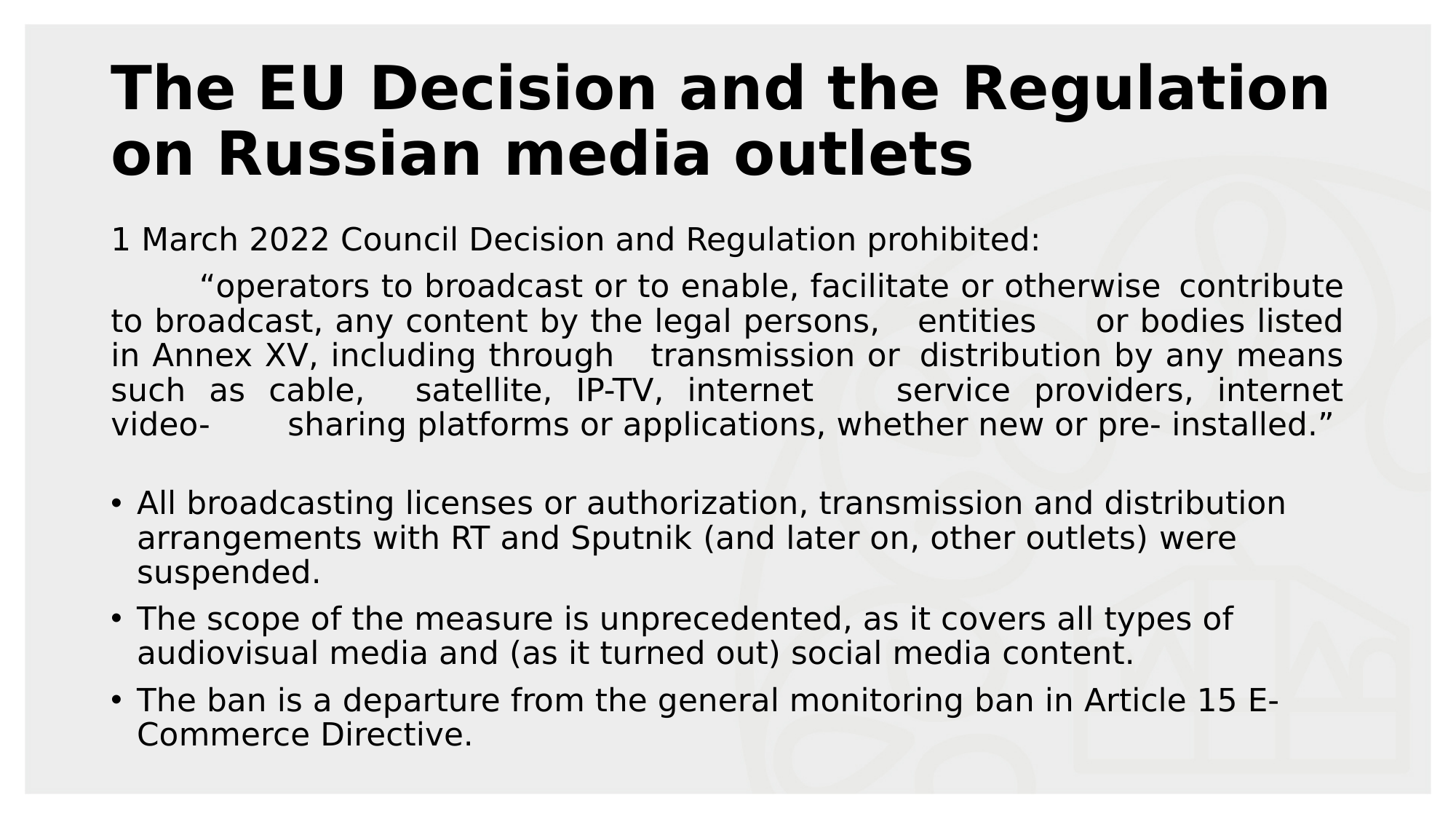

# The EU Decision and the Regulation on Russian media outlets
1 March 2022 Council Decision and Regulation prohibited:
	“operators to broadcast or to enable, facilitate or otherwise 	contribute to broadcast, any content by the legal persons, 	entities 	or bodies listed in Annex XV, including through 	transmission or 	distribution by any means such as cable, 	satellite, IP-TV, internet 	service providers, internet video-	sharing platforms or applications, whether new or pre-	installed.”

All broadcasting licenses or authorization, transmission and distribution arrangements with RT and Sputnik (and later on, other outlets) were suspended.
The scope of the measure is unprecedented, as it covers all types of audiovisual media and (as it turned out) social media content.
The ban is a departure from the general monitoring ban in Article 15 E-Commerce Directive.